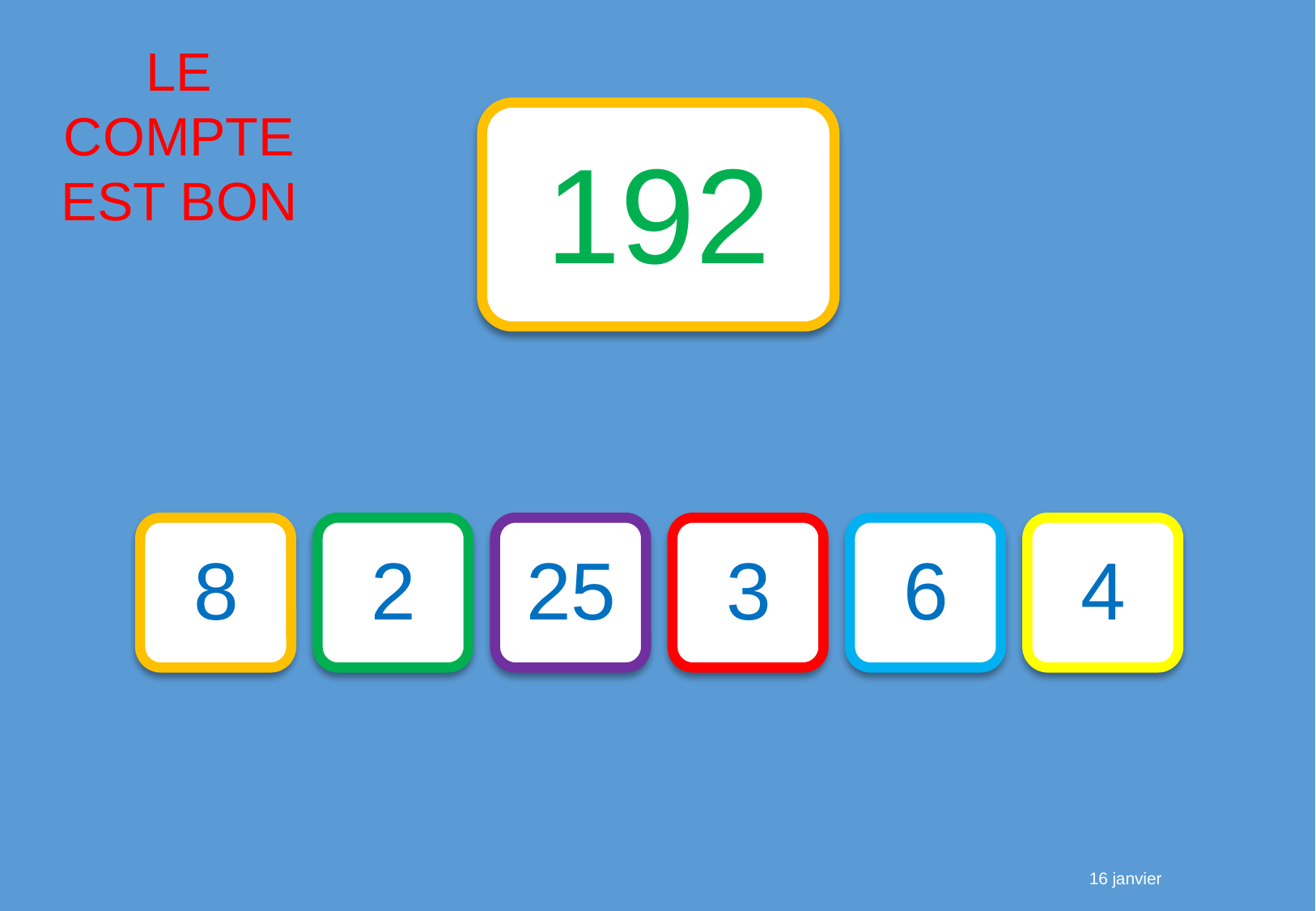

192
8
2
25
3
6
4
16 janvier